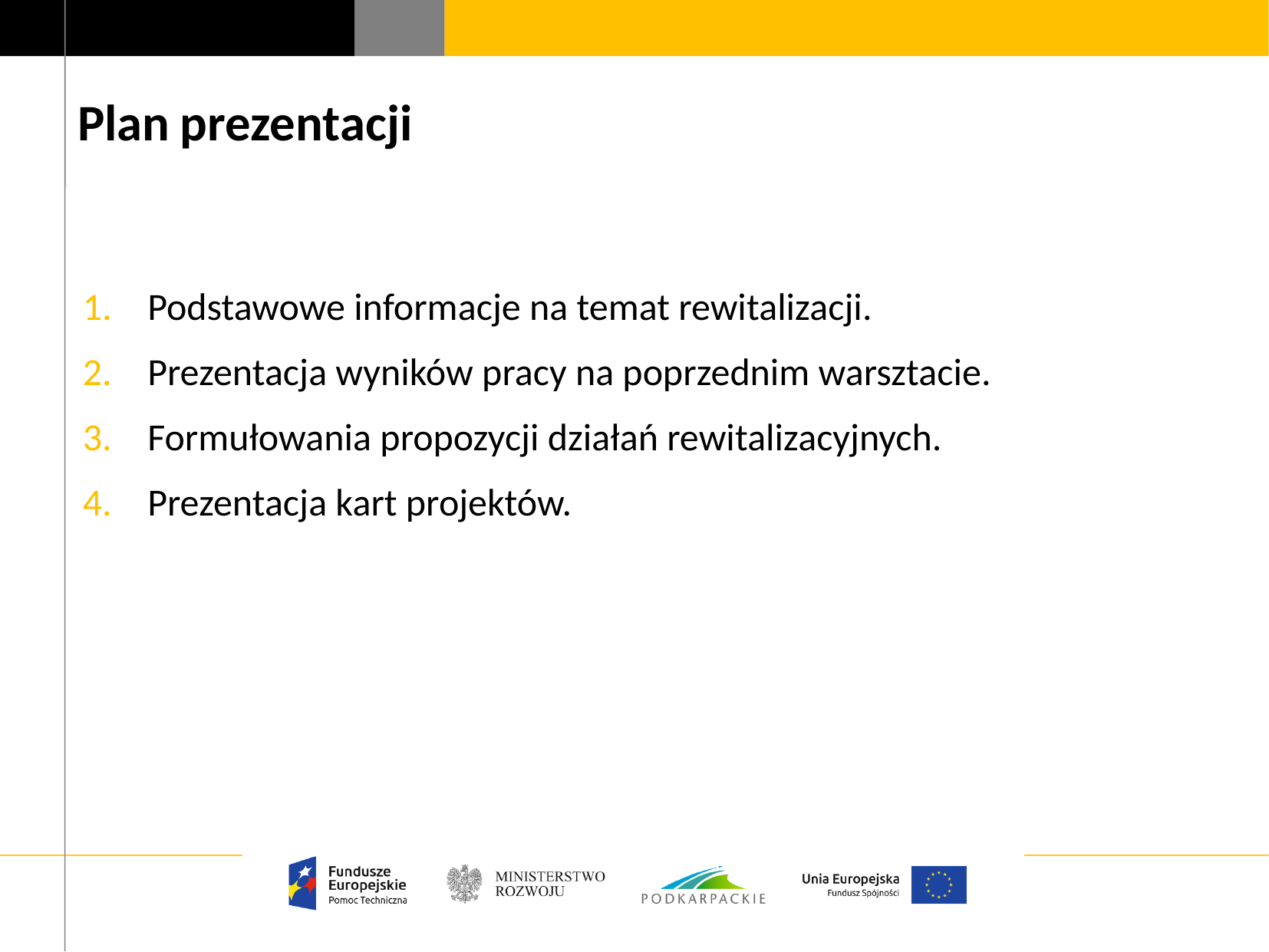

# Plan prezentacji

Podstawowe informacje na temat rewitalizacji.
Prezentacja wyników pracy na poprzednim warsztacie.
Formułowania propozycji działań rewitalizacyjnych.
Prezentacja kart projektów.

3